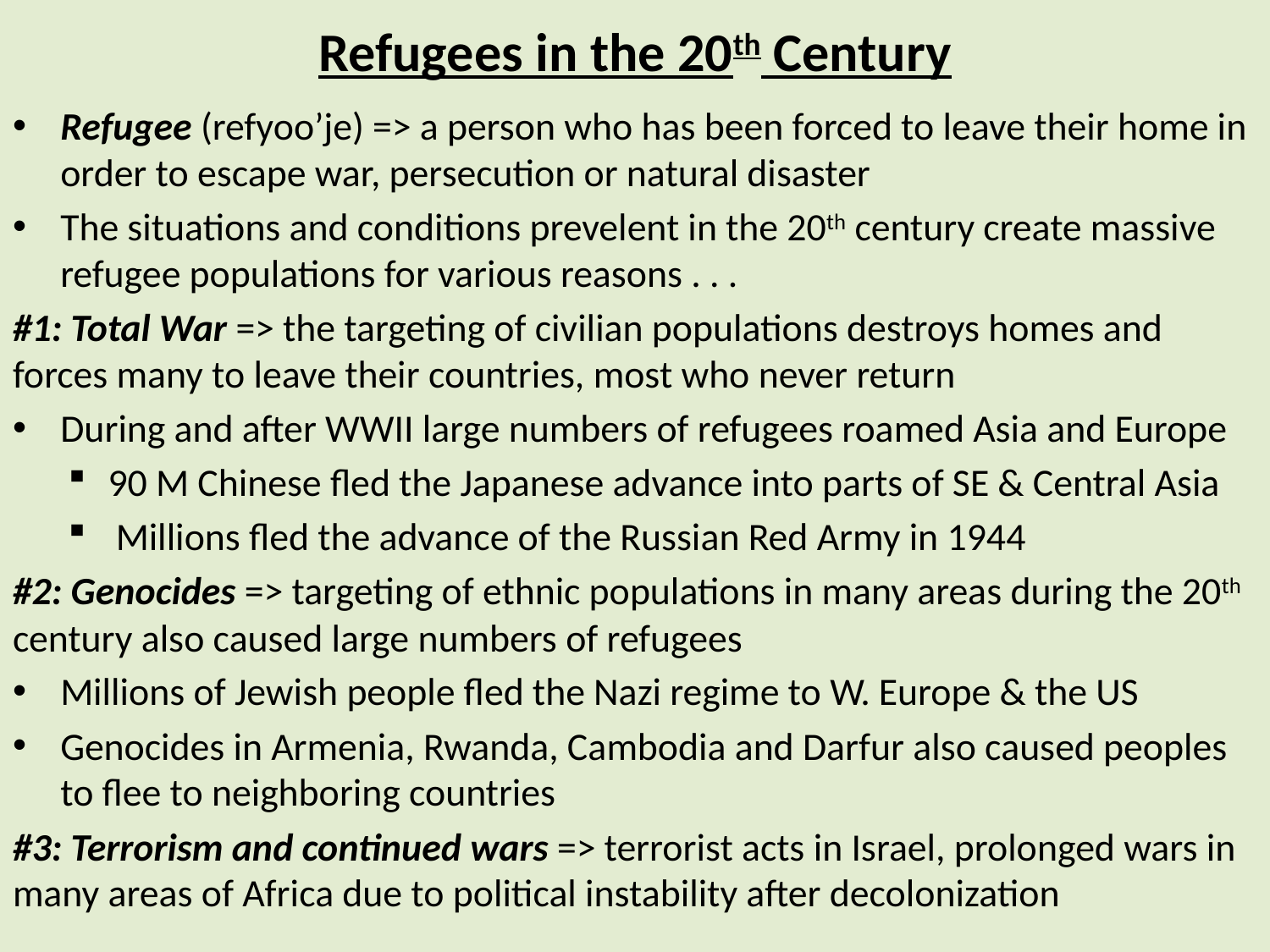

# Refugees in the 20th Century
Refugee (refyoo’je) => a person who has been forced to leave their home in order to escape war, persecution or natural disaster
The situations and conditions prevelent in the 20th century create massive refugee populations for various reasons . . .
#1: Total War => the targeting of civilian populations destroys homes and forces many to leave their countries, most who never return
During and after WWII large numbers of refugees roamed Asia and Europe
90 M Chinese fled the Japanese advance into parts of SE & Central Asia
Millions fled the advance of the Russian Red Army in 1944
#2: Genocides => targeting of ethnic populations in many areas during the 20th century also caused large numbers of refugees
Millions of Jewish people fled the Nazi regime to W. Europe & the US
Genocides in Armenia, Rwanda, Cambodia and Darfur also caused peoples to flee to neighboring countries
#3: Terrorism and continued wars => terrorist acts in Israel, prolonged wars in many areas of Africa due to political instability after decolonization